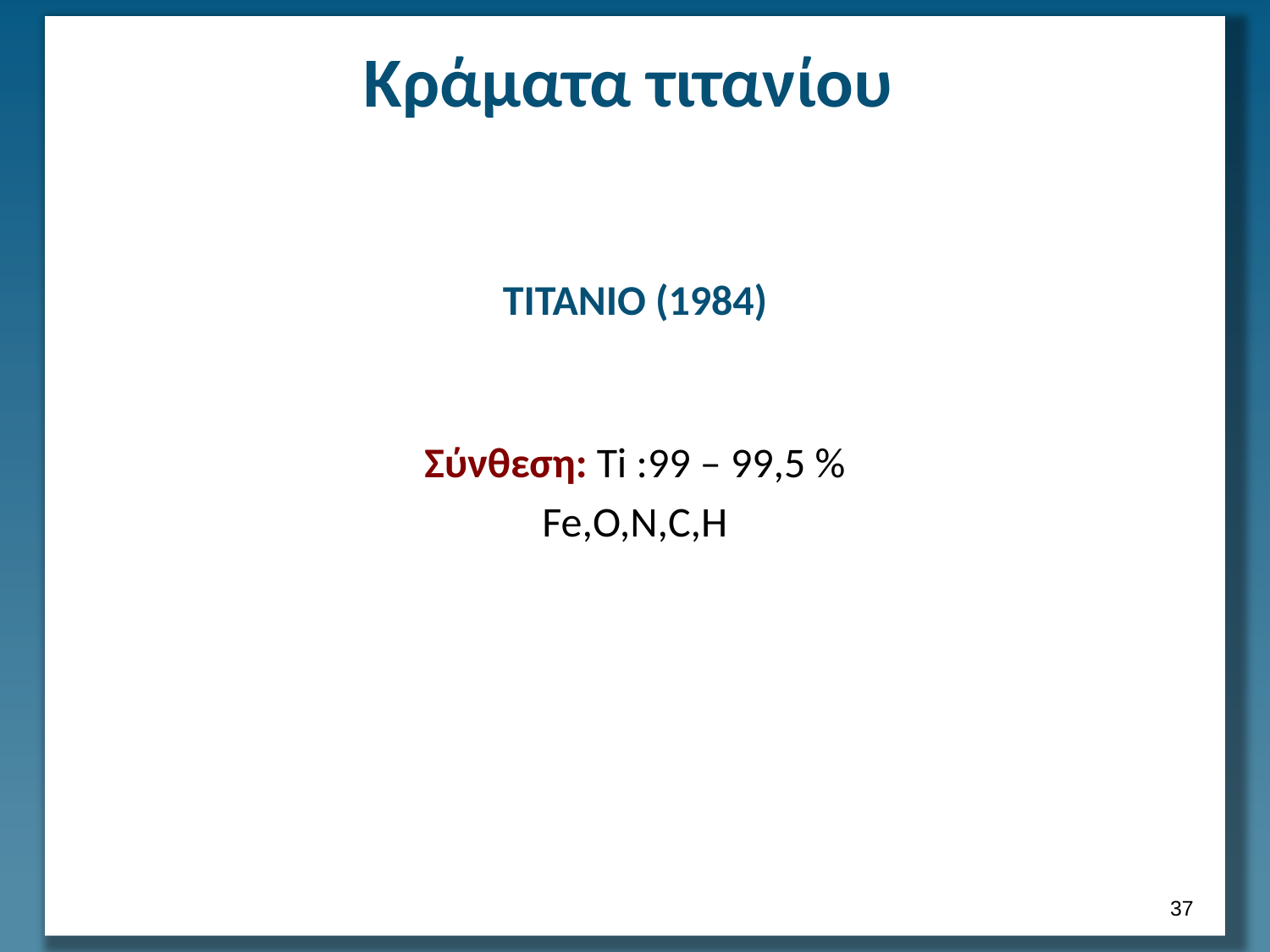

# Κράματα τιτανίου
ΤΙΤΑΝΙΟ (1984)

Σύνθεση: Ti :99 – 99,5 %
Fe,O,N,C,H

37